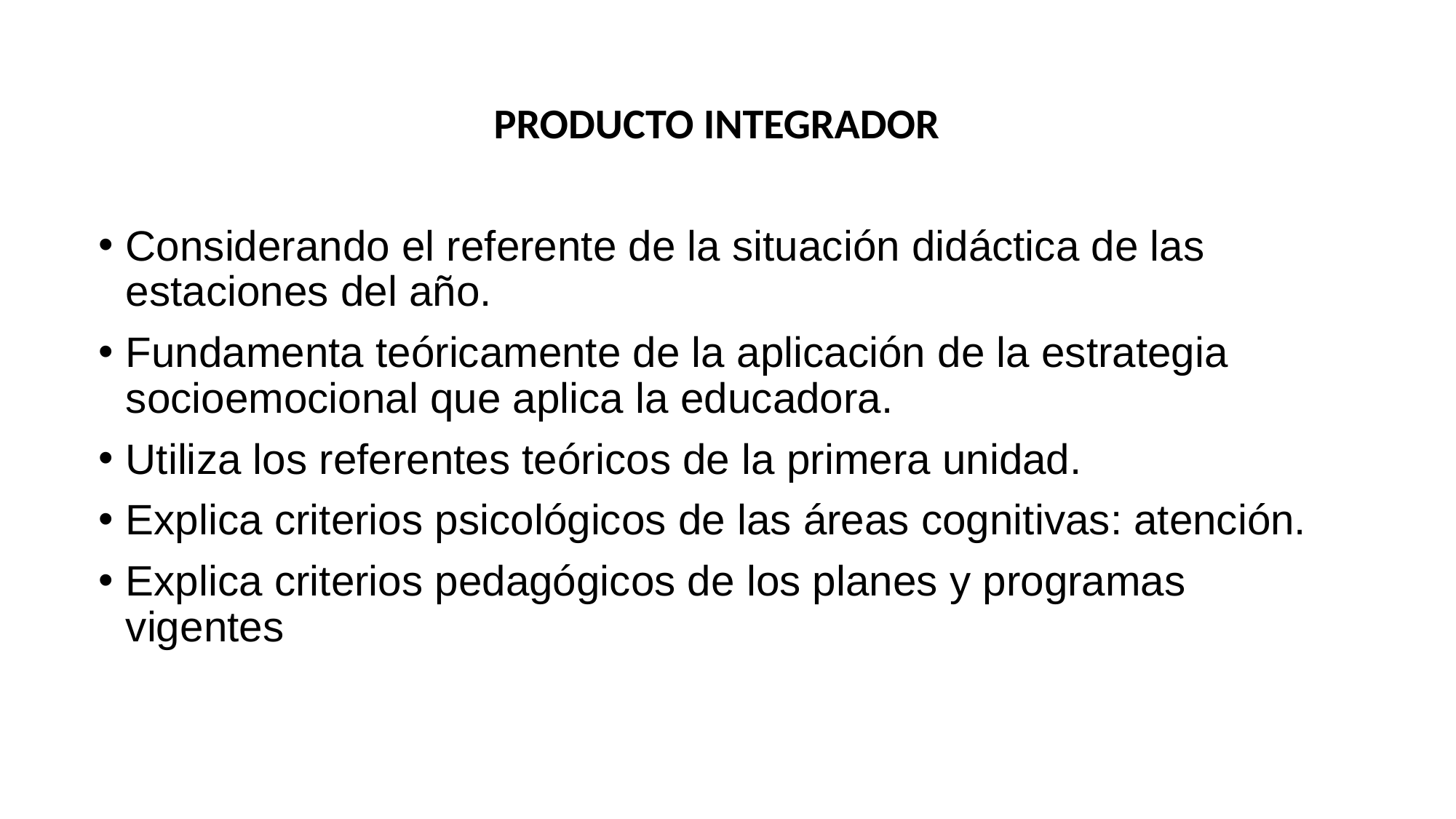

PRODUCTO INTEGRADOR

Considerando el referente de la situación didáctica de las estaciones del año.
Fundamenta teóricamente de la aplicación de la estrategia socioemocional que aplica la educadora.
Utiliza los referentes teóricos de la primera unidad.
Explica criterios psicológicos de las áreas cognitivas: atención.
Explica criterios pedagógicos de los planes y programas vigentes